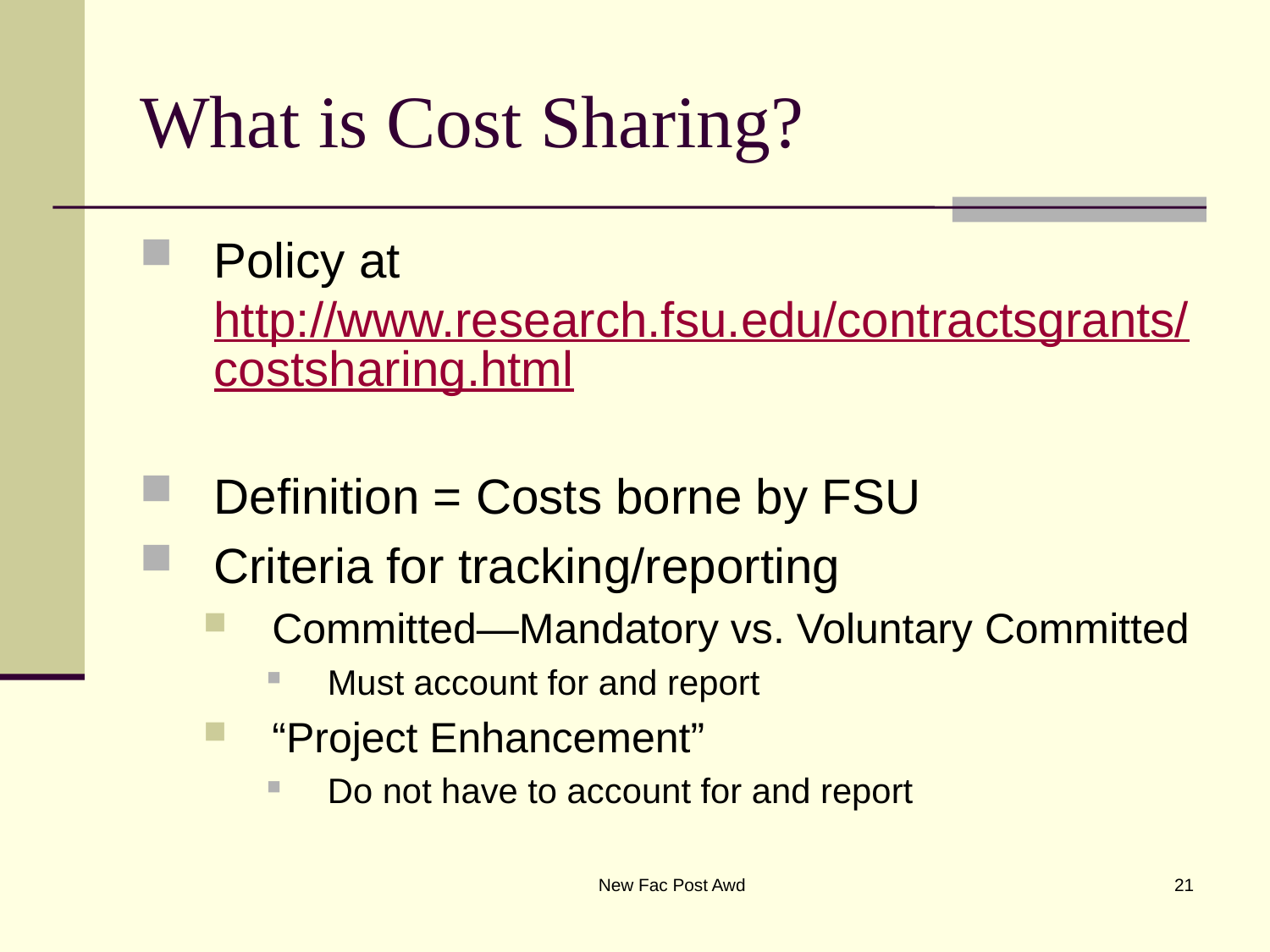

# What is Cost Sharing?
Policy at http://www.research.fsu.edu/contractsgrants/costsharing.html
Definition = Costs borne by FSU
Criteria for tracking/reporting
Committed—Mandatory vs. Voluntary Committed
Must account for and report
“Project Enhancement”
Do not have to account for and report
New Fac Post Awd
21